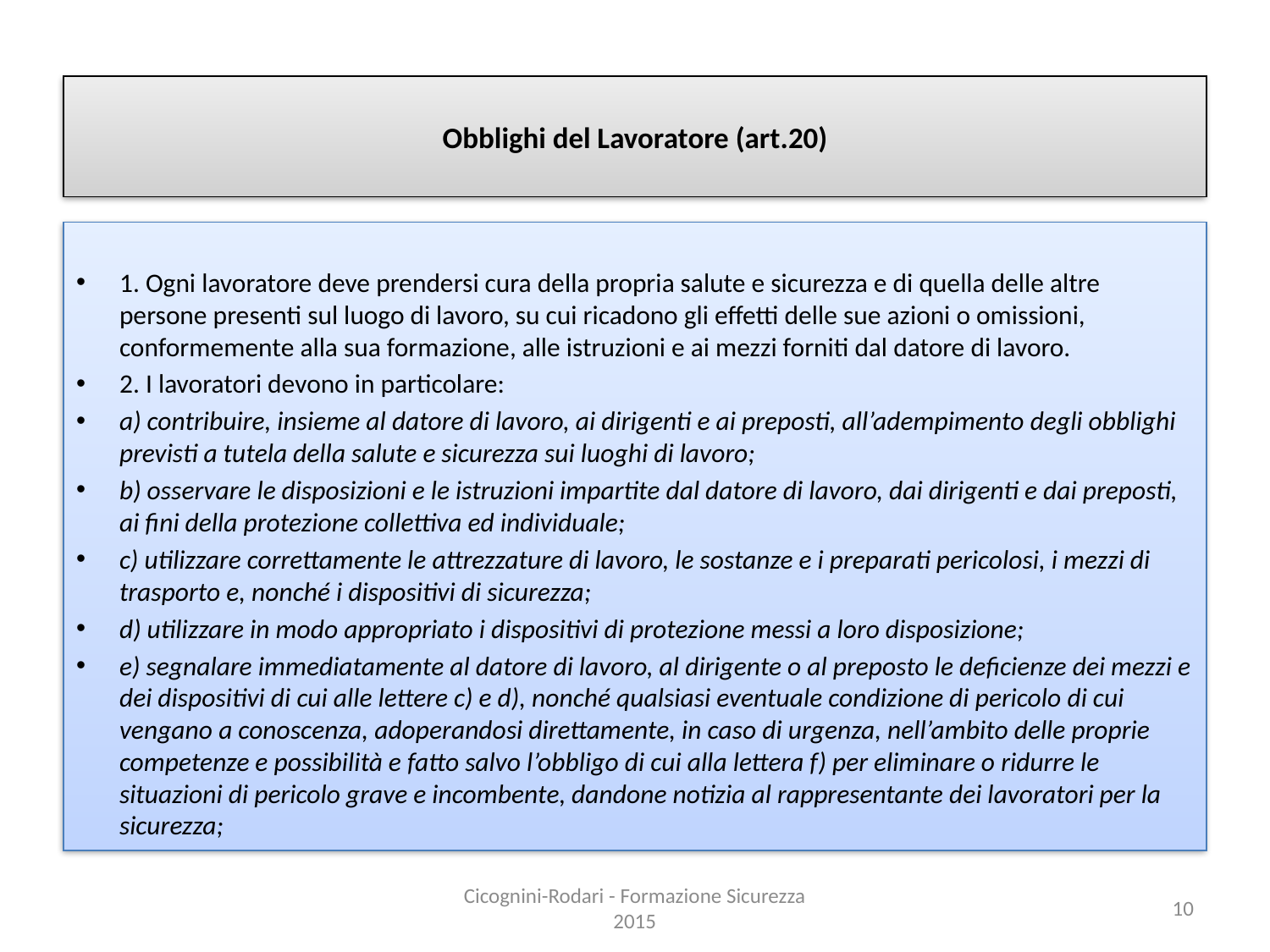

# Obblighi del Lavoratore (art.20)

1. Ogni lavoratore deve prendersi cura della propria salute e sicurezza e di quella delle altre persone presenti sul luogo di lavoro, su cui ricadono gli effetti delle sue azioni o omissioni, conformemente alla sua formazione, alle istruzioni e ai mezzi forniti dal datore di lavoro.
2. I lavoratori devono in particolare:
a) contribuire, insieme al datore di lavoro, ai dirigenti e ai preposti, all’adempimento degli obblighi previsti a tutela della salute e sicurezza sui luoghi di lavoro;
b) osservare le disposizioni e le istruzioni impartite dal datore di lavoro, dai dirigenti e dai preposti, ai fini della protezione collettiva ed individuale;
c) utilizzare correttamente le attrezzature di lavoro, le sostanze e i preparati pericolosi, i mezzi di trasporto e, nonché i dispositivi di sicurezza;
d) utilizzare in modo appropriato i dispositivi di protezione messi a loro disposizione;
e) segnalare immediatamente al datore di lavoro, al dirigente o al preposto le deficienze dei mezzi e dei dispositivi di cui alle lettere c) e d), nonché qualsiasi eventuale condizione di pericolo di cui vengano a conoscenza, adoperandosi direttamente, in caso di urgenza, nell’ambito delle proprie competenze e possibilità e fatto salvo l’obbligo di cui alla lettera f) per eliminare o ridurre le situazioni di pericolo grave e incombente, dandone notizia al rappresentante dei lavoratori per la sicurezza;
Cicognini-Rodari - Formazione Sicurezza 2015
10